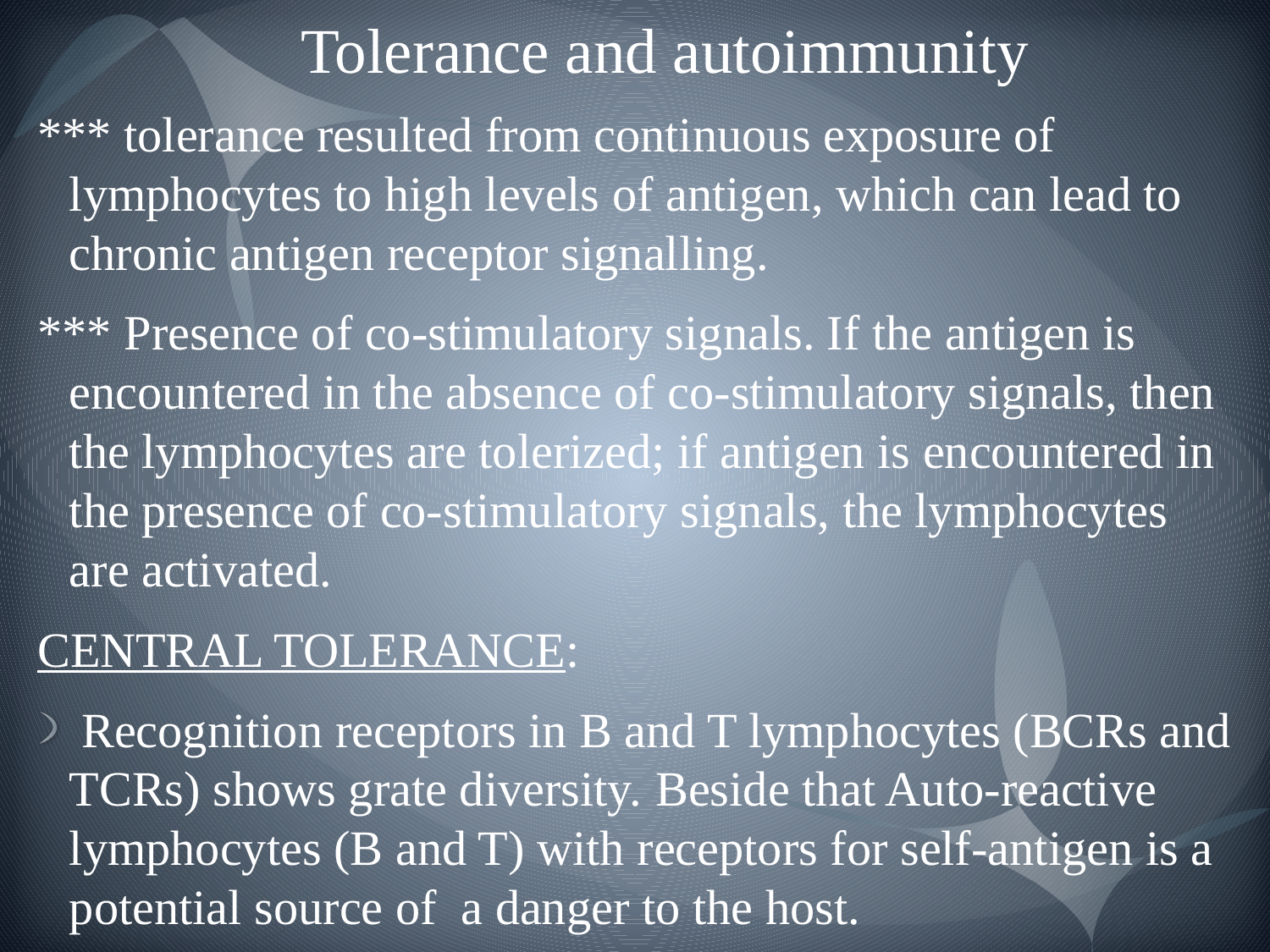

# Tolerance and autoimmunity
*** tolerance resulted from continuous exposure of lymphocytes to high levels of antigen, which can lead to chronic antigen receptor signalling.
*** Presence of co-stimulatory signals. If the antigen is encountered in the absence of co-stimulatory signals, then the lymphocytes are tolerized; if antigen is encountered in the presence of co-stimulatory signals, the lymphocytes are activated.
CENTRAL TOLERANCE:
 Recognition receptors in B and T lymphocytes (BCRs and TCRs) shows grate diversity. Beside that Auto-reactive lymphocytes (B and T) with receptors for self-antigen is a potential source of  a danger to the host.